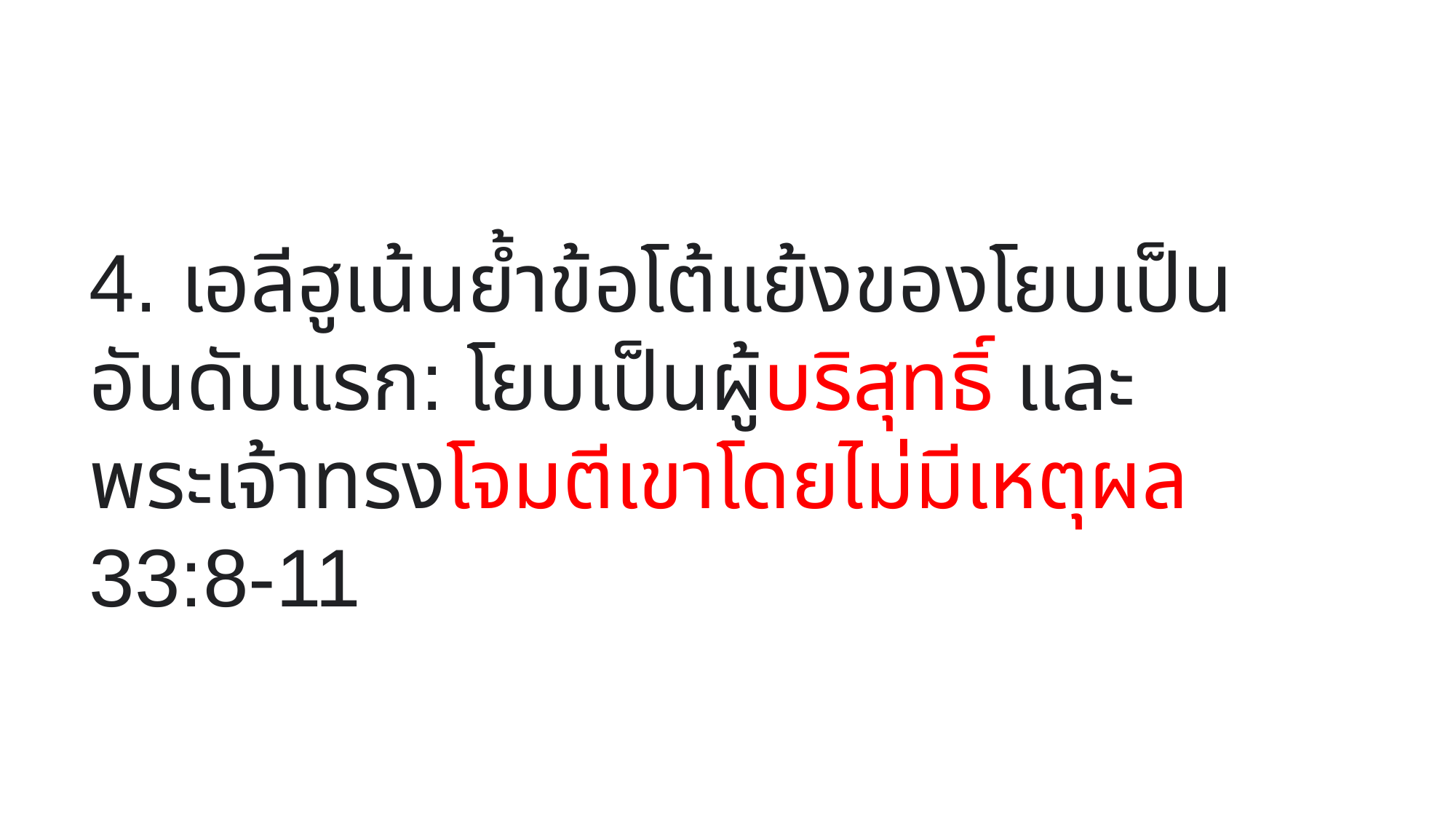

4. เอลีฮูเน้นย้ำข้อโต้แย้งของโยบเป็นอันดับแรก: โยบเป็นผู้บริสุทธิ์ และพระเจ้าทรงโจมตีเขาโดยไม่มีเหตุผล
33:8-11